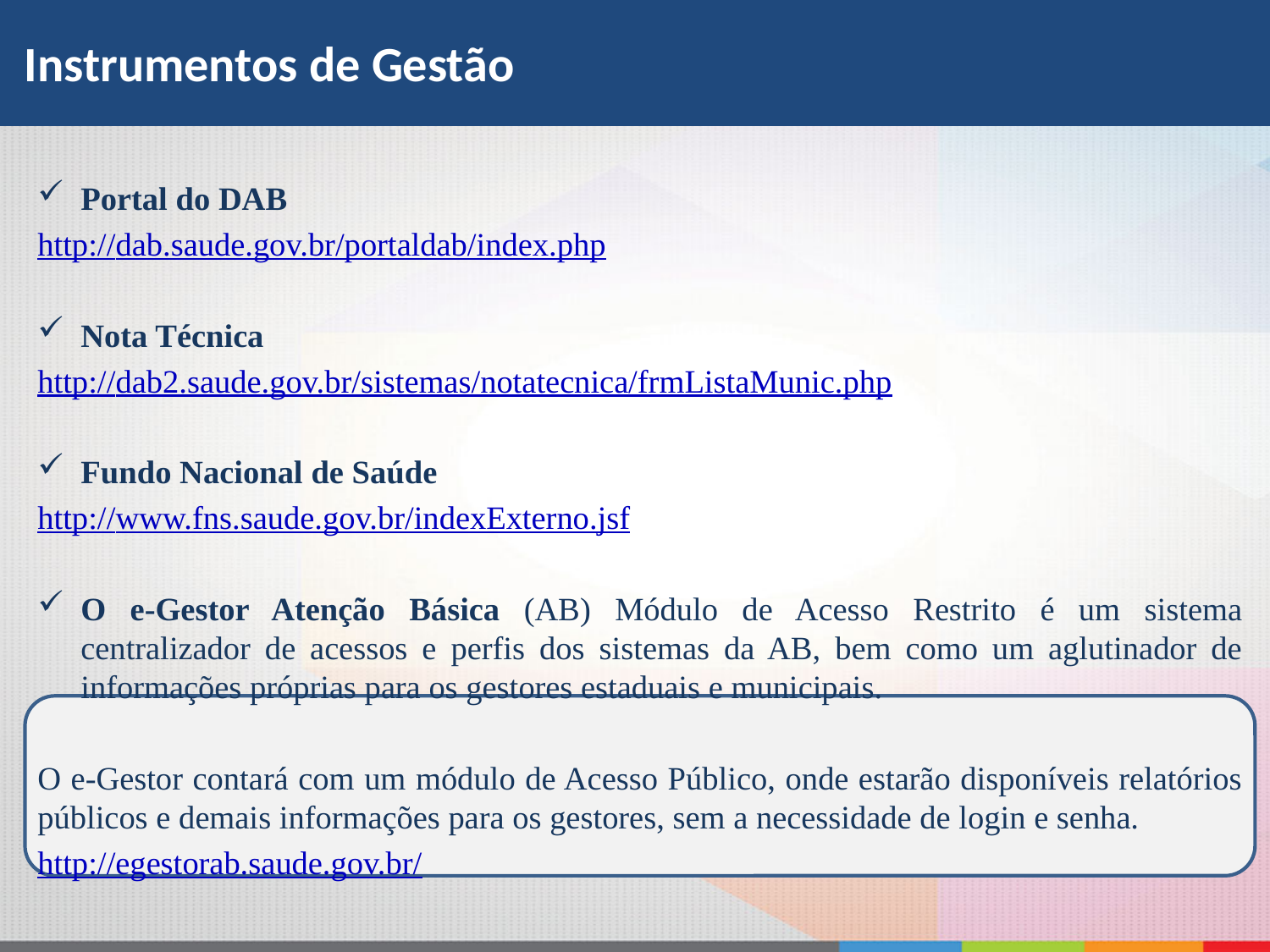

# Instrumentos de Gestão
Portal do DAB
http://dab.saude.gov.br/portaldab/index.php

Nota Técnica
http://dab2.saude.gov.br/sistemas/notatecnica/frmListaMunic.php

Fundo Nacional de Saúde
http://www.fns.saude.gov.br/indexExterno.jsf

O e-Gestor Atenção Básica (AB) Módulo de Acesso Restrito é um sistema centralizador de acessos e perfis dos sistemas da AB, bem como um aglutinador de informações próprias para os gestores estaduais e municipais.

O e-Gestor contará com um módulo de Acesso Público, onde estarão disponíveis relatórios públicos e demais informações para os gestores, sem a necessidade de login e senha.
http://egestorab.saude.gov.br/